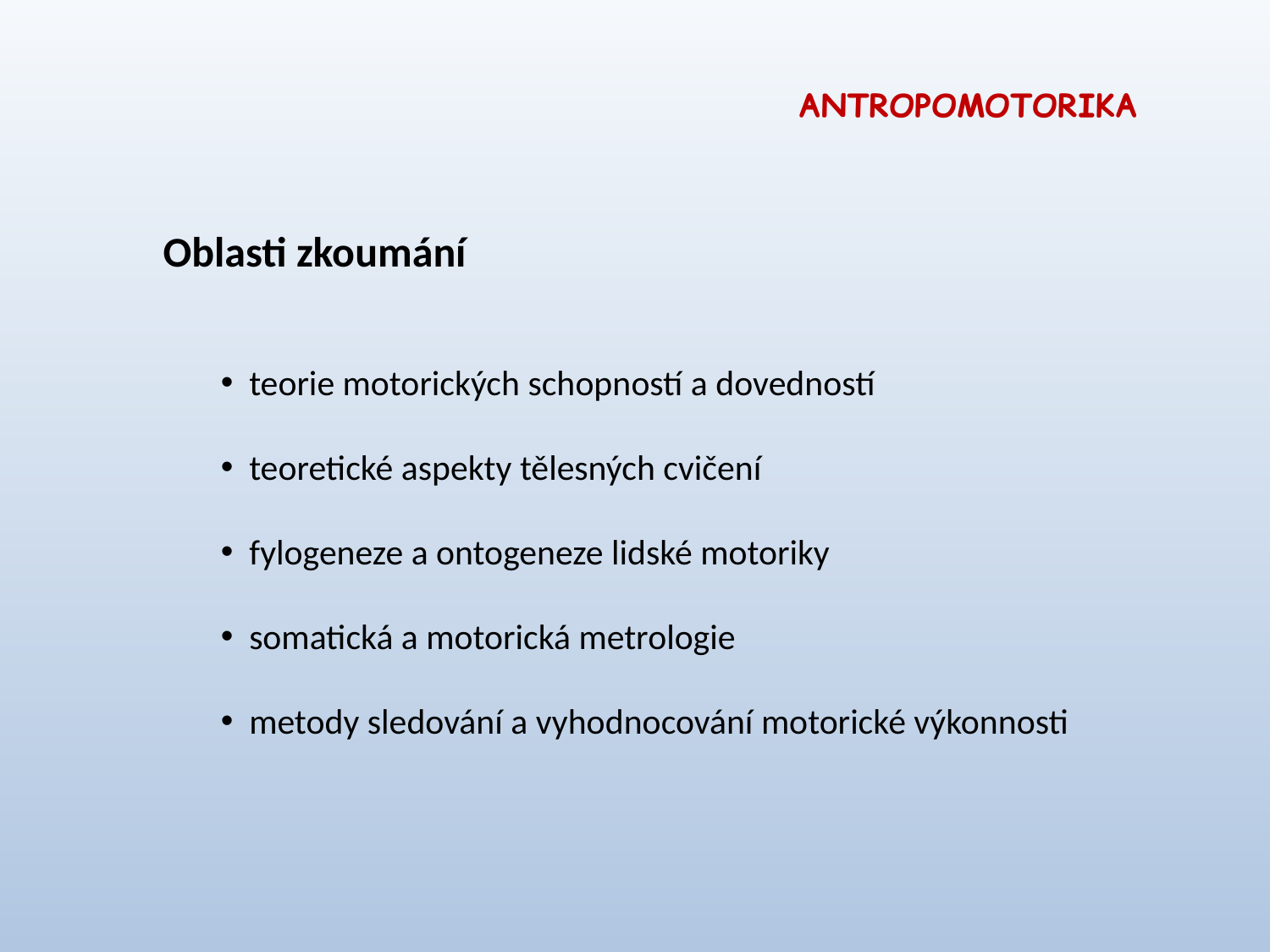

ANTROPOMOTORIKA
Oblasti zkoumání
  teorie motorických schopností a dovedností

  teoretické aspekty tělesných cvičení

  fylogeneze a ontogeneze lidské motoriky

  somatická a motorická metrologie

  metody sledování a vyhodnocování motorické výkonnosti